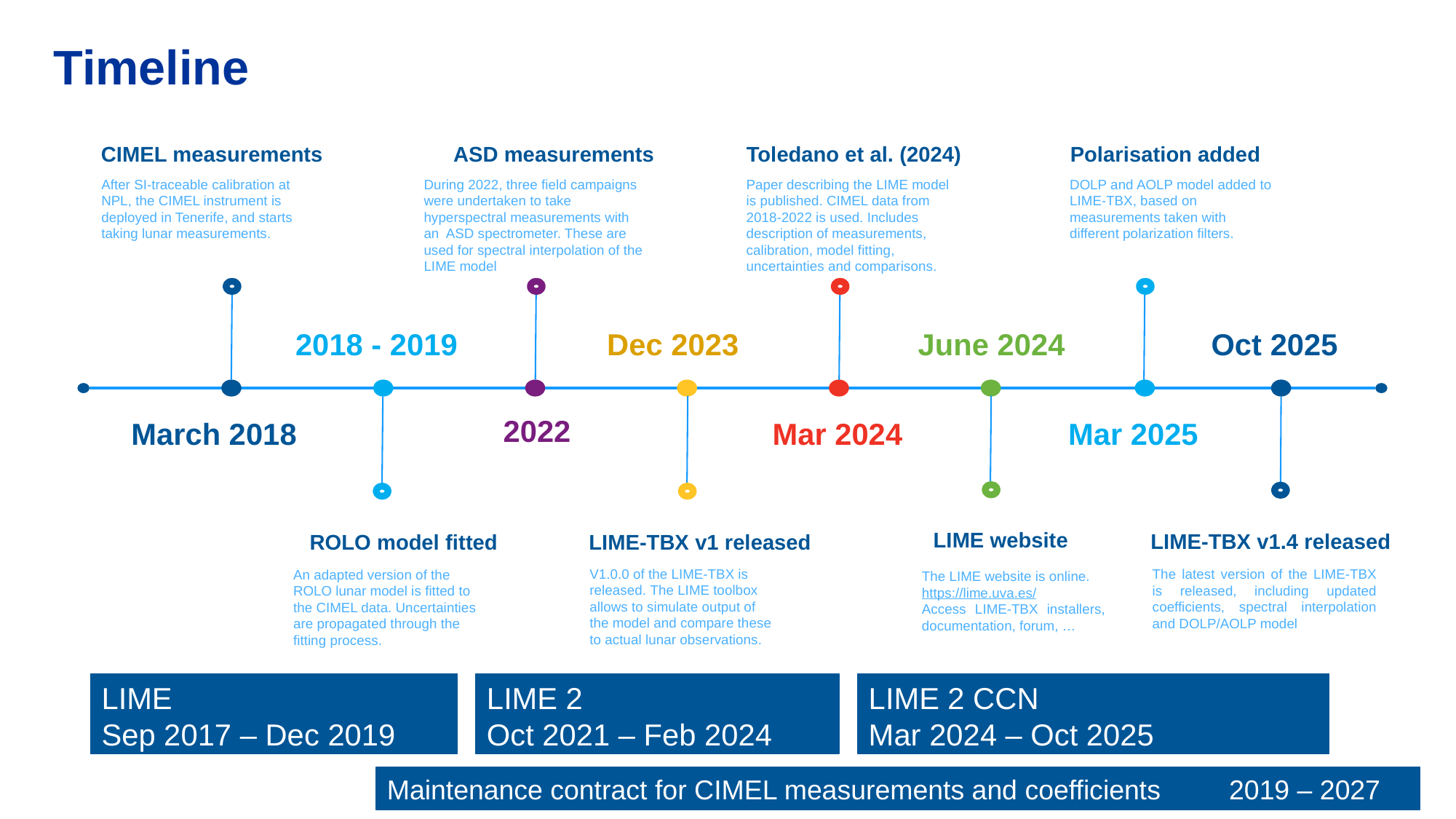

# Timeline
CIMEL measurements
After SI-traceable calibration at NPL, the CIMEL instrument is deployed in Tenerife, and starts taking lunar measurements.
ASD measurements
During 2022, three field campaigns were undertaken to take hyperspectral measurements with an  ASD spectrometer. These are  used for spectral interpolation of the LIME model
Toledano et al. (2024)
Paper describing the LIME model is published. CIMEL data from 2018-2022 is used. Includes description of measurements, calibration, model fitting, uncertainties and comparisons.
Polarisation added
DOLP and AOLP model added to LIME-TBX, based on measurements taken with different polarization filters.

2018 - 2019
Dec 2023
June 2024
Oct 2025

2022
March 2018
Mar 2024
Mar 2025

LIME website
The LIME website is online.
https://lime.uva.es/
Access LIME-TBX installers, documentation, forum, …
ROLO model fitted
An adapted version of the ROLO lunar model is fitted to the CIMEL data. Uncertainties are propagated through the fitting process.
LIME-TBX v1 released
V1.0.0 of the LIME-TBX is released. The LIME toolbox allows to simulate output of the model and compare these to actual lunar observations.
LIME-TBX v1.4 released
The latest version of the LIME-TBX is released, including updated coefficients, spectral interpolation and DOLP/AOLP model
LIME 2 CCN
Mar 2024 – Oct 2025
LIME 2
Oct 2021 – Feb 2024
LIME
Sep 2017 – Dec 2019
Maintenance contract for CIMEL measurements and coefficients         2019 – 2027